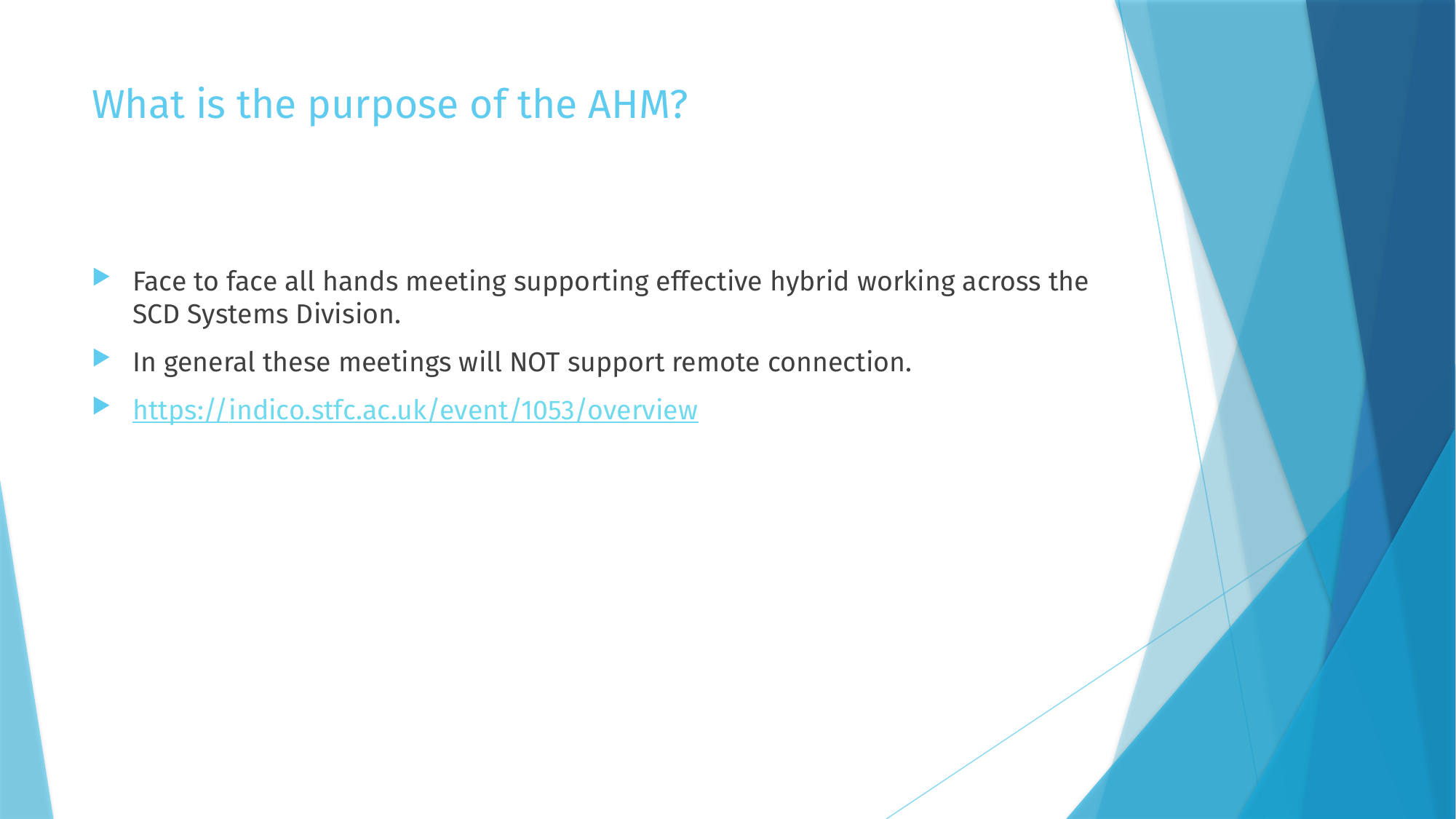

# What is the purpose of the AHM?
Face to face all hands meeting supporting effective hybrid working across the SCD Systems Division.
In general these meetings will NOT support remote connection.
https://indico.stfc.ac.uk/event/1053/overview